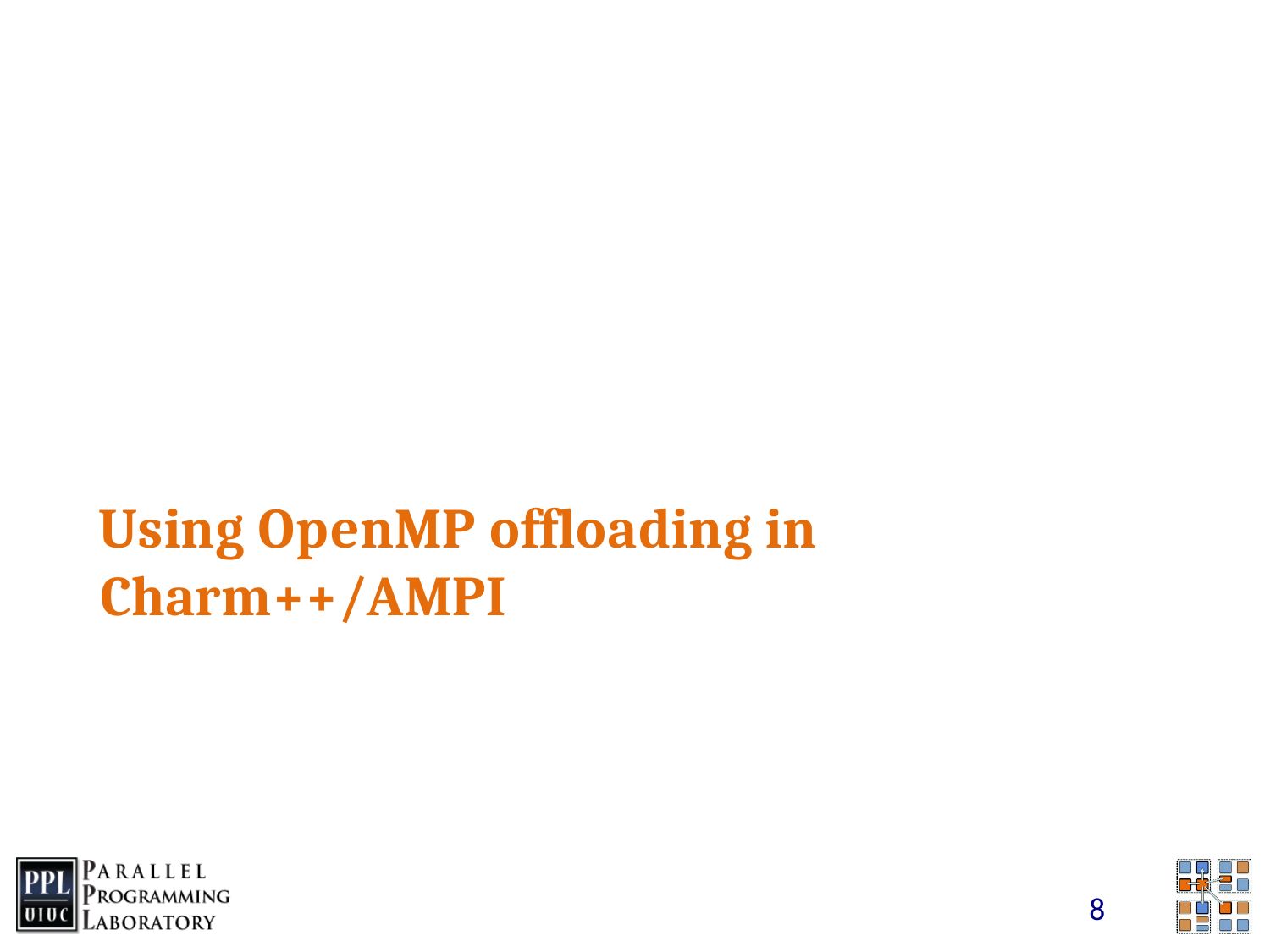

# Using OpenMP offloading in Charm++/AMPI

8